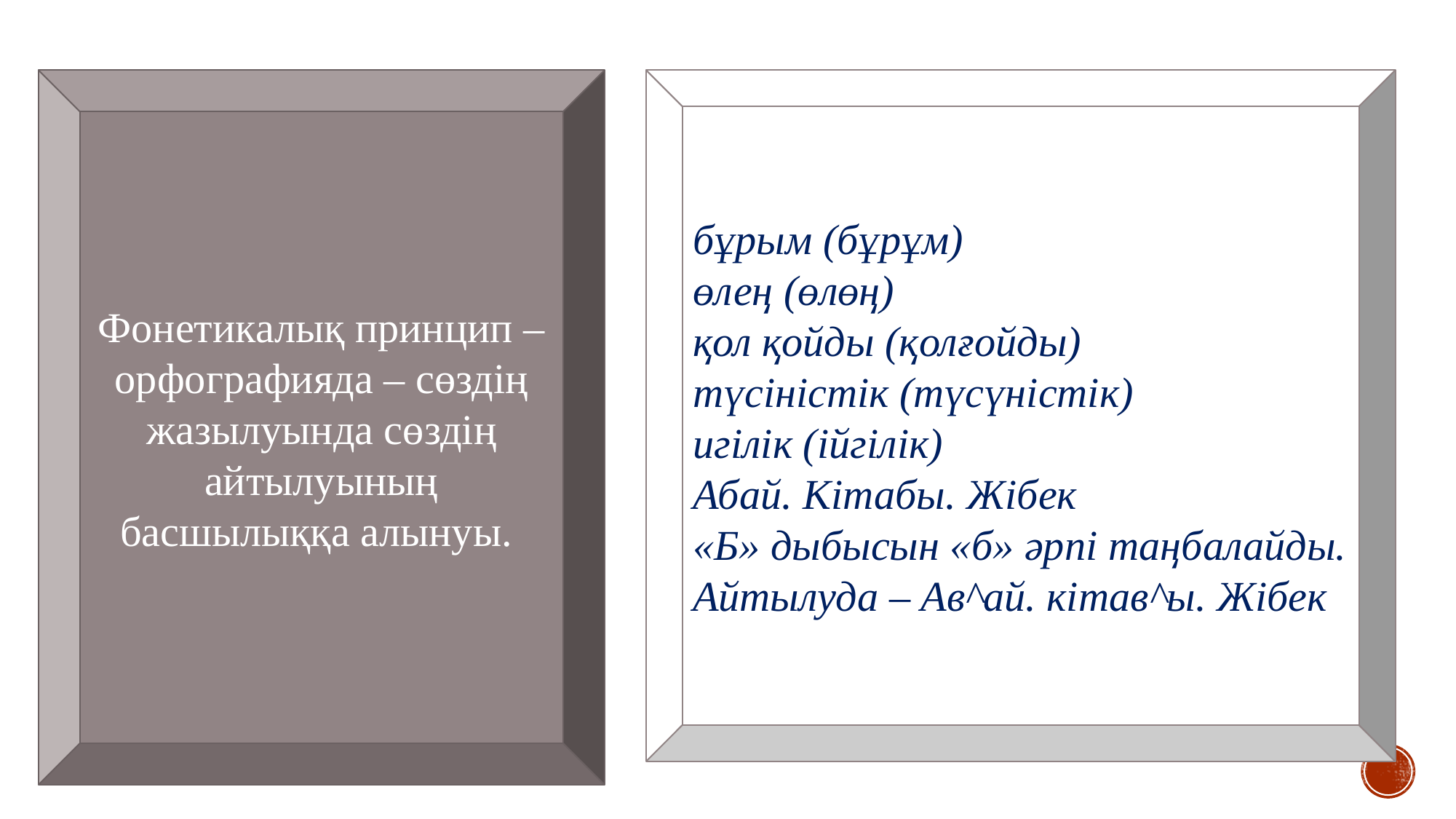

Фонетикалық принцип – орфографияда – сөздің жазылуында сөздің айтылуының басшылыққа алынуы.
бұрым (бұрұм)
өлең (өлөң)
қол қойды (қолғойды)
түсіністік (түсүністік)
игілік (ійгілік)
Абай. Кітабы. Жібек
«Б» дыбысын «б» әрпі таңбалайды.
Айтылуда – Ав^ай. кітав^ы. Жібек